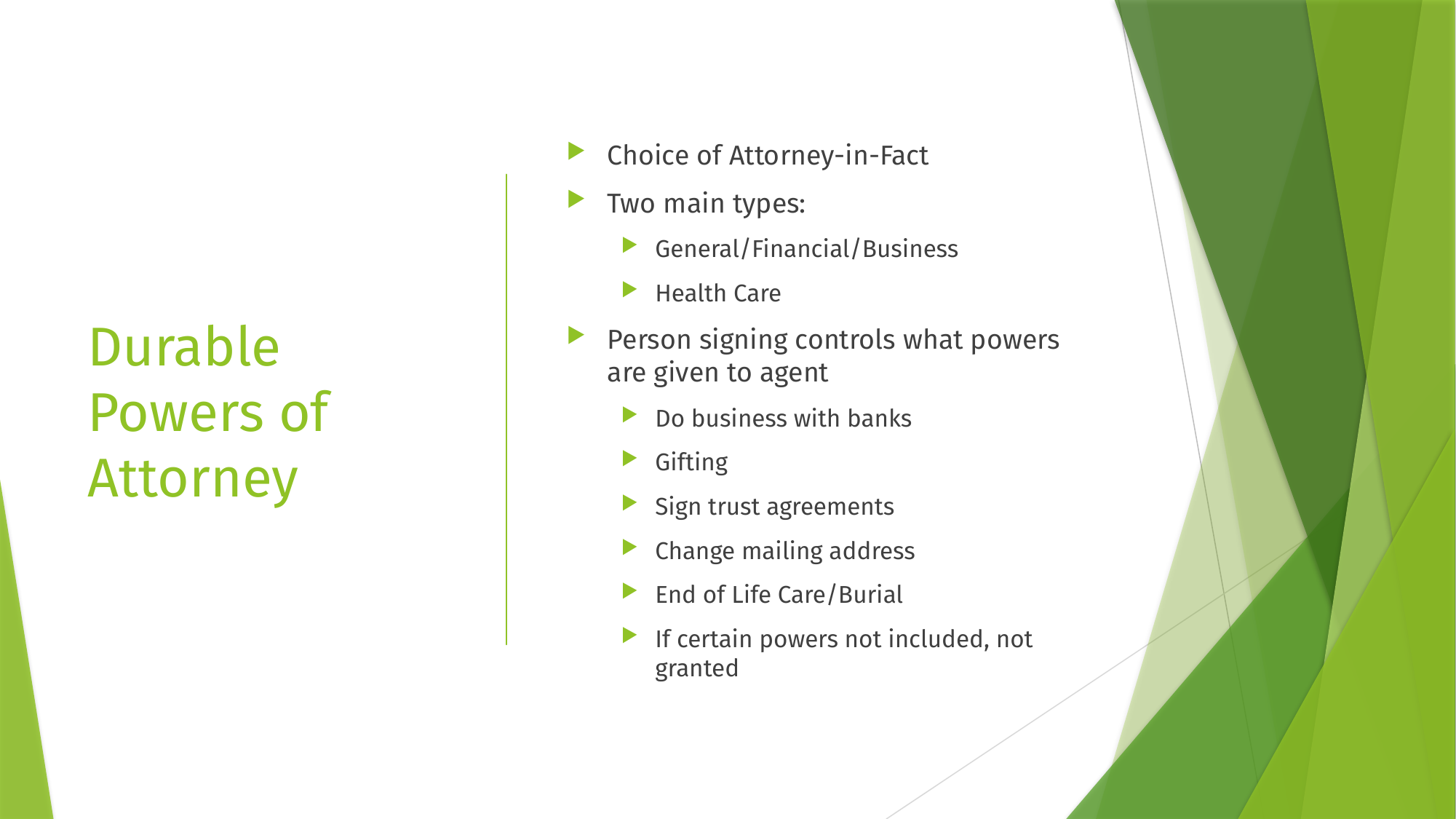

# Durable Powers of Attorney
Choice of Attorney-in-Fact
Two main types:
General/Financial/Business
Health Care
Person signing controls what powers are given to agent
Do business with banks
Gifting
Sign trust agreements
Change mailing address
End of Life Care/Burial
If certain powers not included, not granted